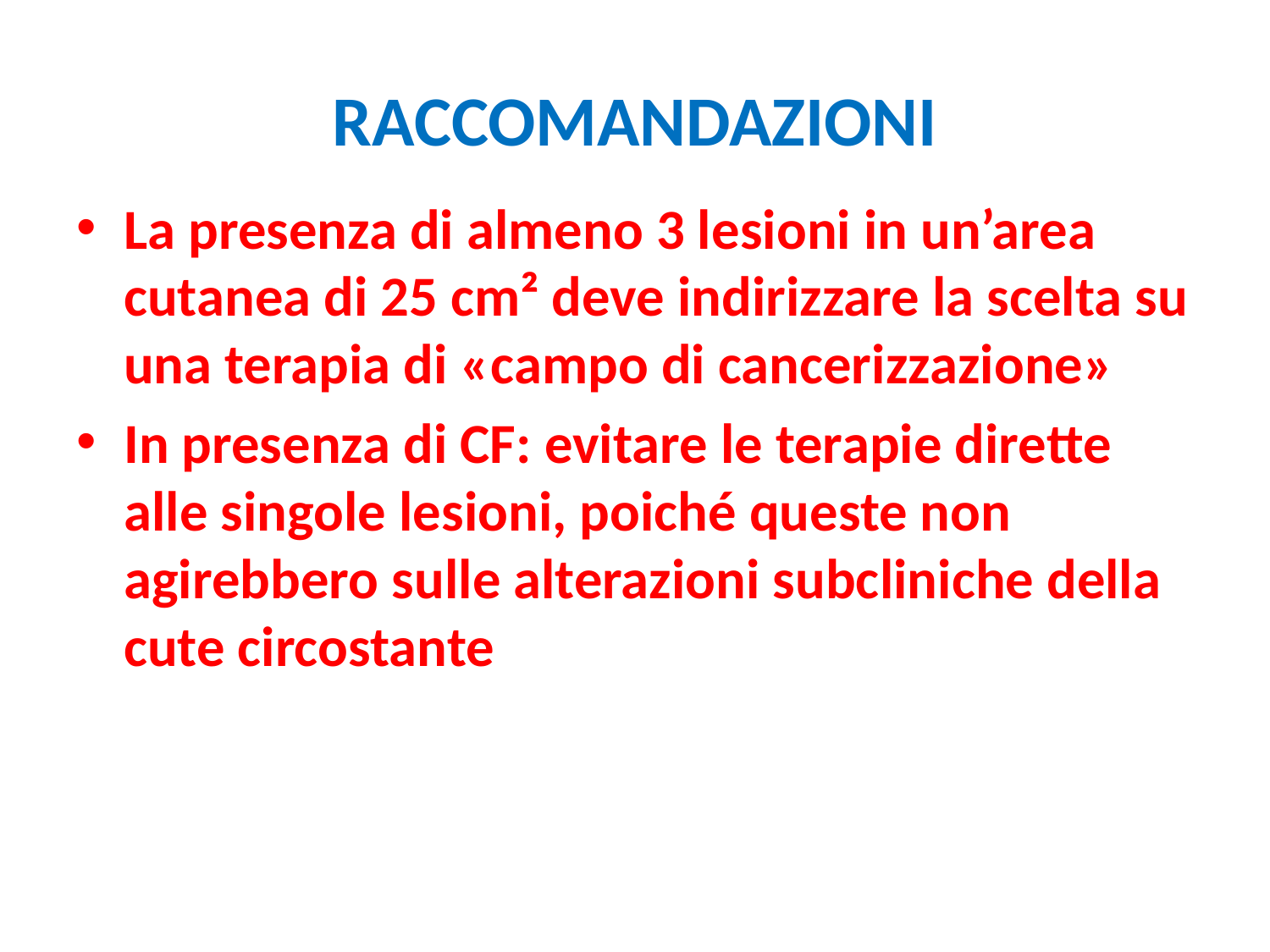

# RACCOMANDAZIONI
La presenza di almeno 3 lesioni in un’area cutanea di 25 cm² deve indirizzare la scelta su una terapia di «campo di cancerizzazione»
In presenza di CF: evitare le terapie dirette alle singole lesioni, poiché queste non agirebbero sulle alterazioni subcliniche della cute circostante